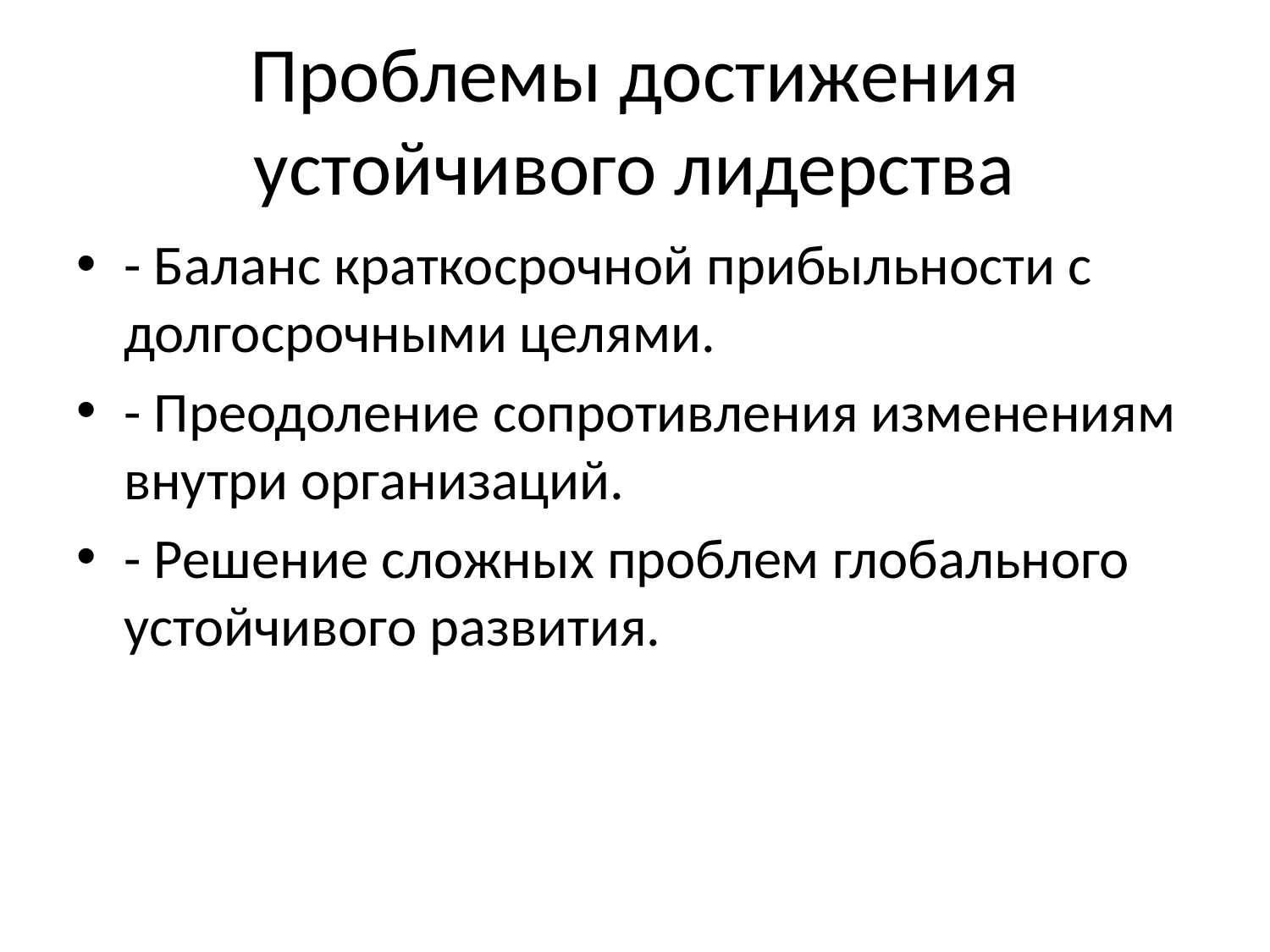

# Проблемы достижения устойчивого лидерства
- Баланс краткосрочной прибыльности с долгосрочными целями.
- Преодоление сопротивления изменениям внутри организаций.
- Решение сложных проблем глобального устойчивого развития.